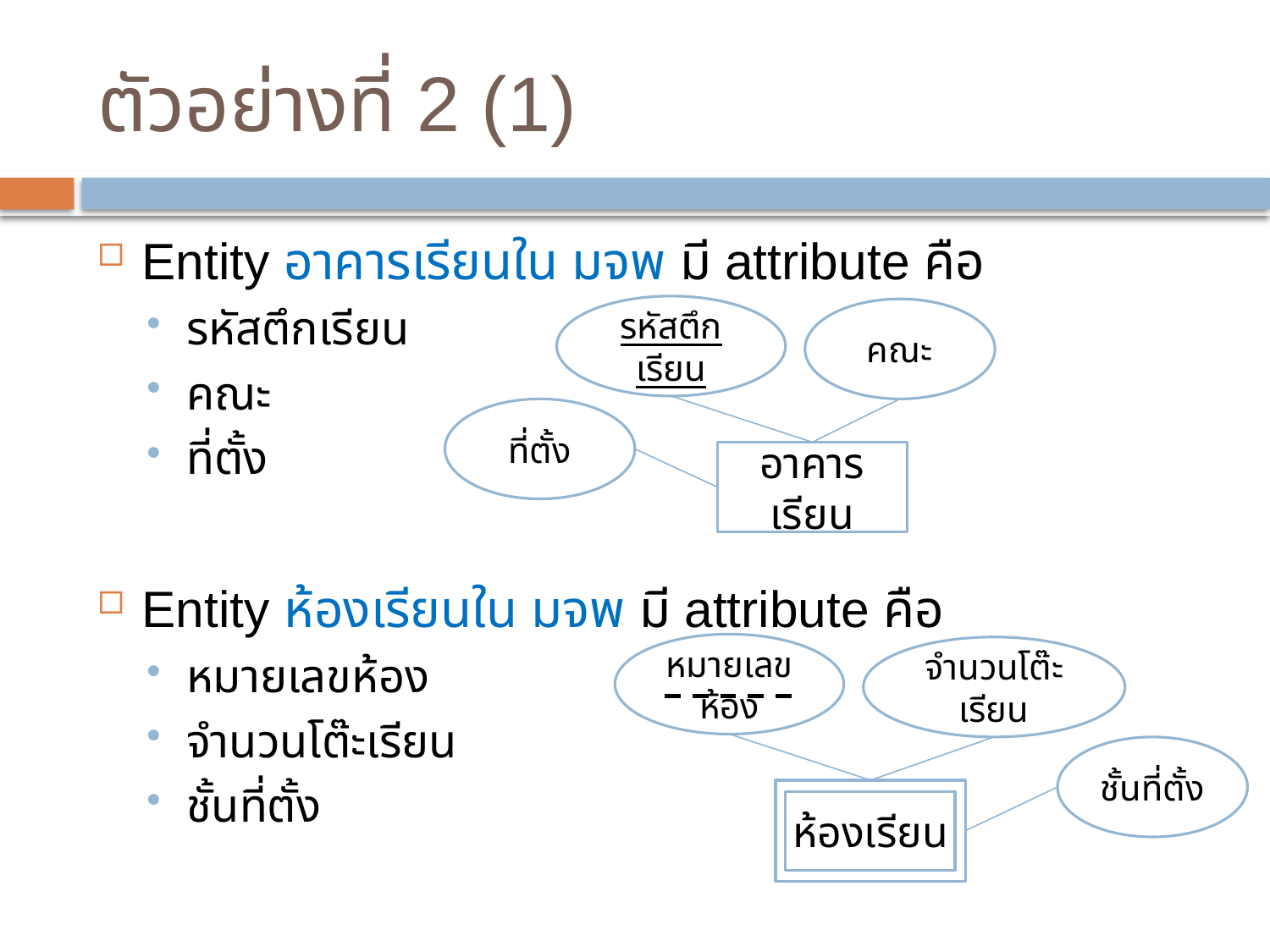

# ตัวอย่างที่ 2 (1)
Entity อาคารเรียนใน มจพ มี attribute คือ
รหัสตึกเรียน
คณะ
ที่ตั้ง

Entity ห้องเรียนใน มจพ มี attribute คือ
หมายเลขห้อง
จำนวนโต๊ะเรียน
ชั้นที่ตั้ง

รหัสตึกเรียน
คณะ
ที่ตั้ง
อาคารเรียน
หมายเลขห้อง
จำนวนโต๊ะเรียน
ชั้นที่ตั้ง
ห้องเรียน